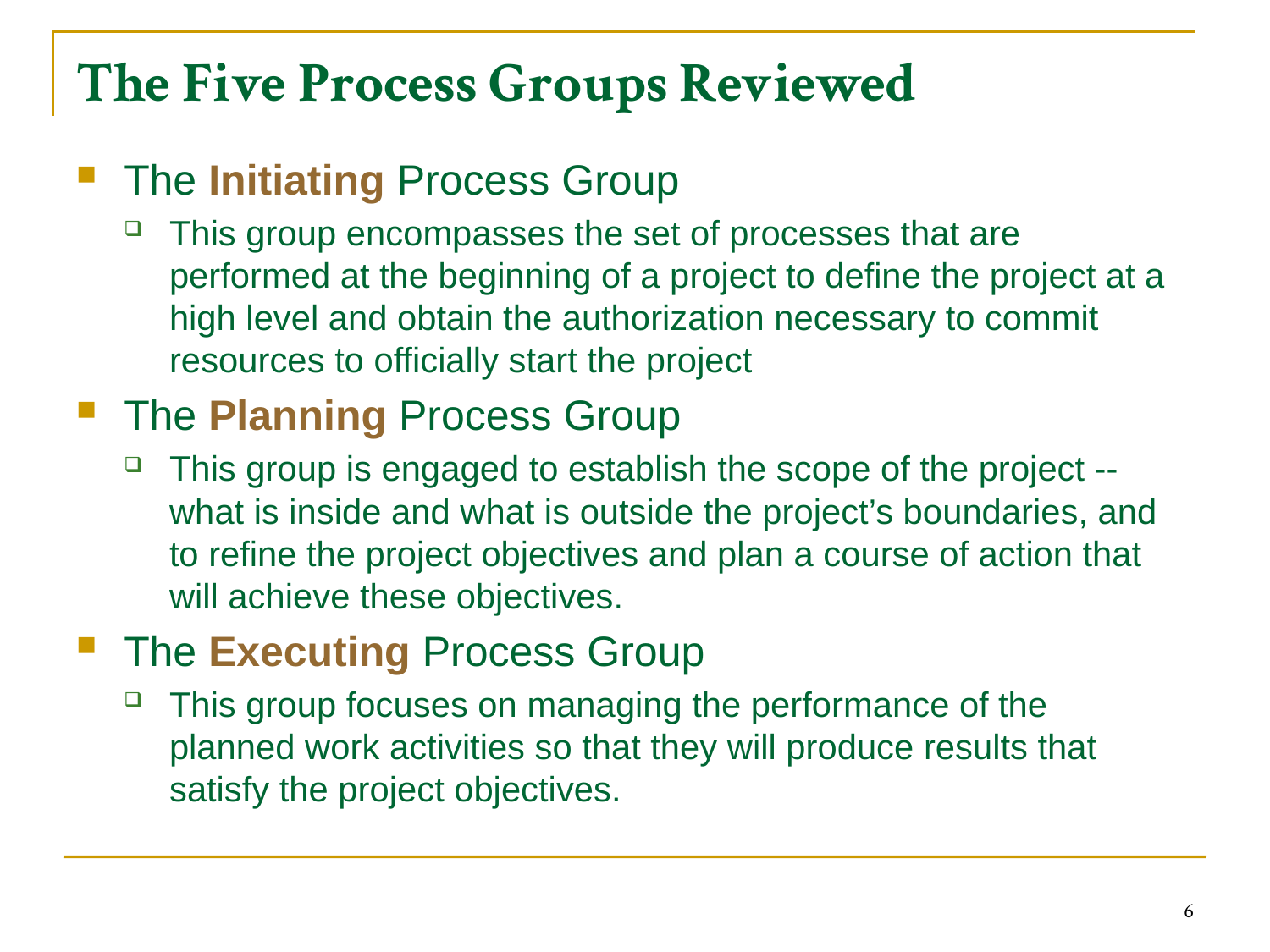

# The Five Process Groups Reviewed
The Initiating Process Group
This group encompasses the set of processes that are performed at the beginning of a project to define the project at a high level and obtain the authorization necessary to commit resources to officially start the project
The Planning Process Group
This group is engaged to establish the scope of the project -- what is inside and what is outside the project’s boundaries, and to refine the project objectives and plan a course of action that will achieve these objectives.
The Executing Process Group
This group focuses on managing the performance of the planned work activities so that they will produce results that satisfy the project objectives.
6